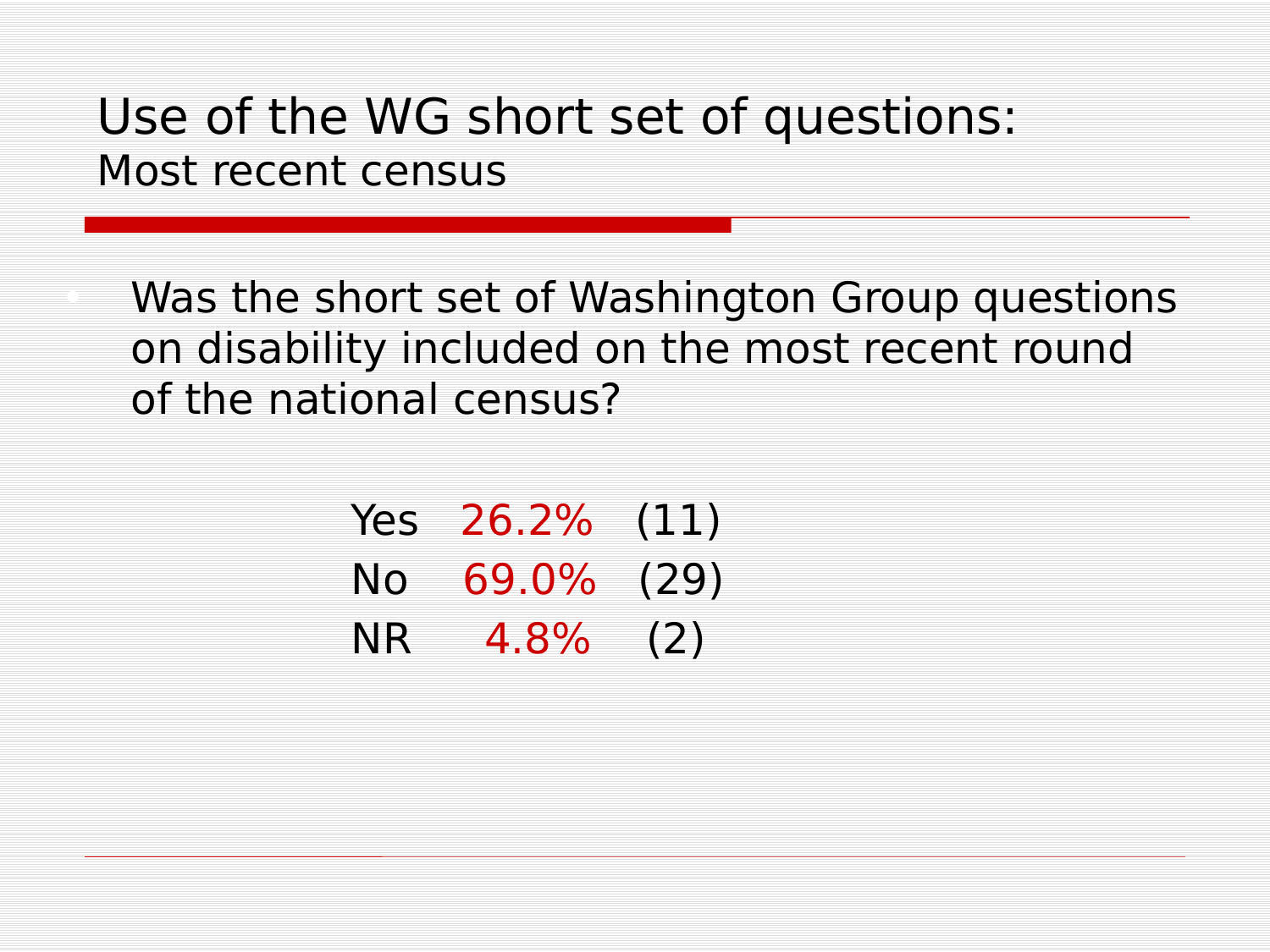

# Use of the WG short set of questions: Most recent census
Was the short set of Washington Group questions on disability included on the most recent round of the national census?
Yes   26.2%   (11)
No    69.0%   (29)
NR	     4.8%    (2)